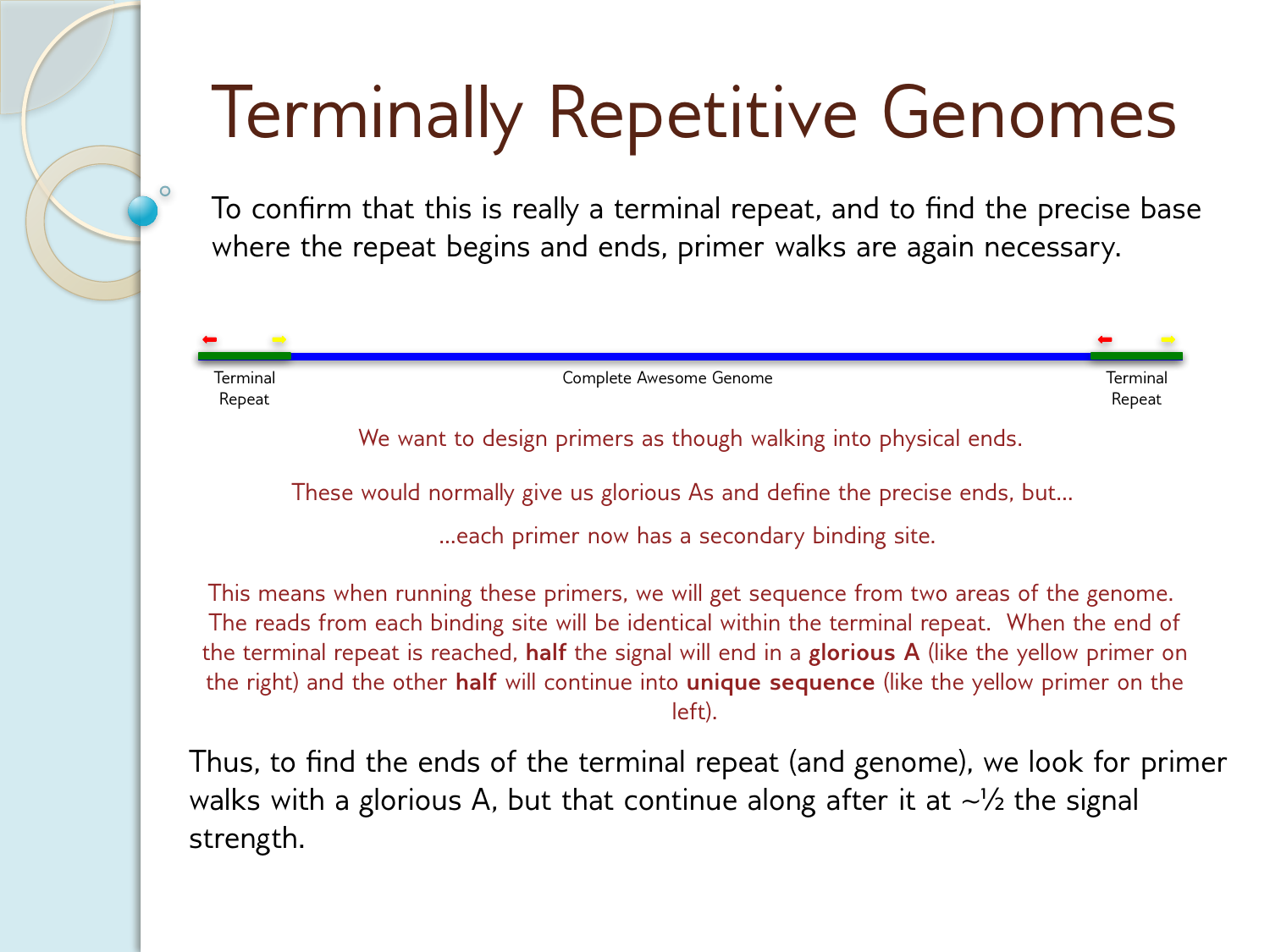

# Terminally Repetitive Genomes

To confirm that this is really a terminal repeat, and to find the precise base where the repeat begins and ends, primer walks are again necessary.

Terminal Repeat

Complete Awesome Genome

Terminal Repeat

We want to design primers as though walking into physical ends.
These would normally give us glorious As and define the precise ends, but…
…each primer now has a secondary binding site.
This means when running these primers, we will get sequence from two areas of the genome.  The reads from each binding site will be identical within the terminal repeat.  When the end of the terminal repeat is reached, half the signal will end in a glorious A (like the yellow primer on the right) and the other half will continue into unique sequence (like the yellow primer on the left).
Thus, to find the ends of the terminal repeat (and genome), we look for primer walks with a glorious A, but that continue along after it at ~½ the signal strength.